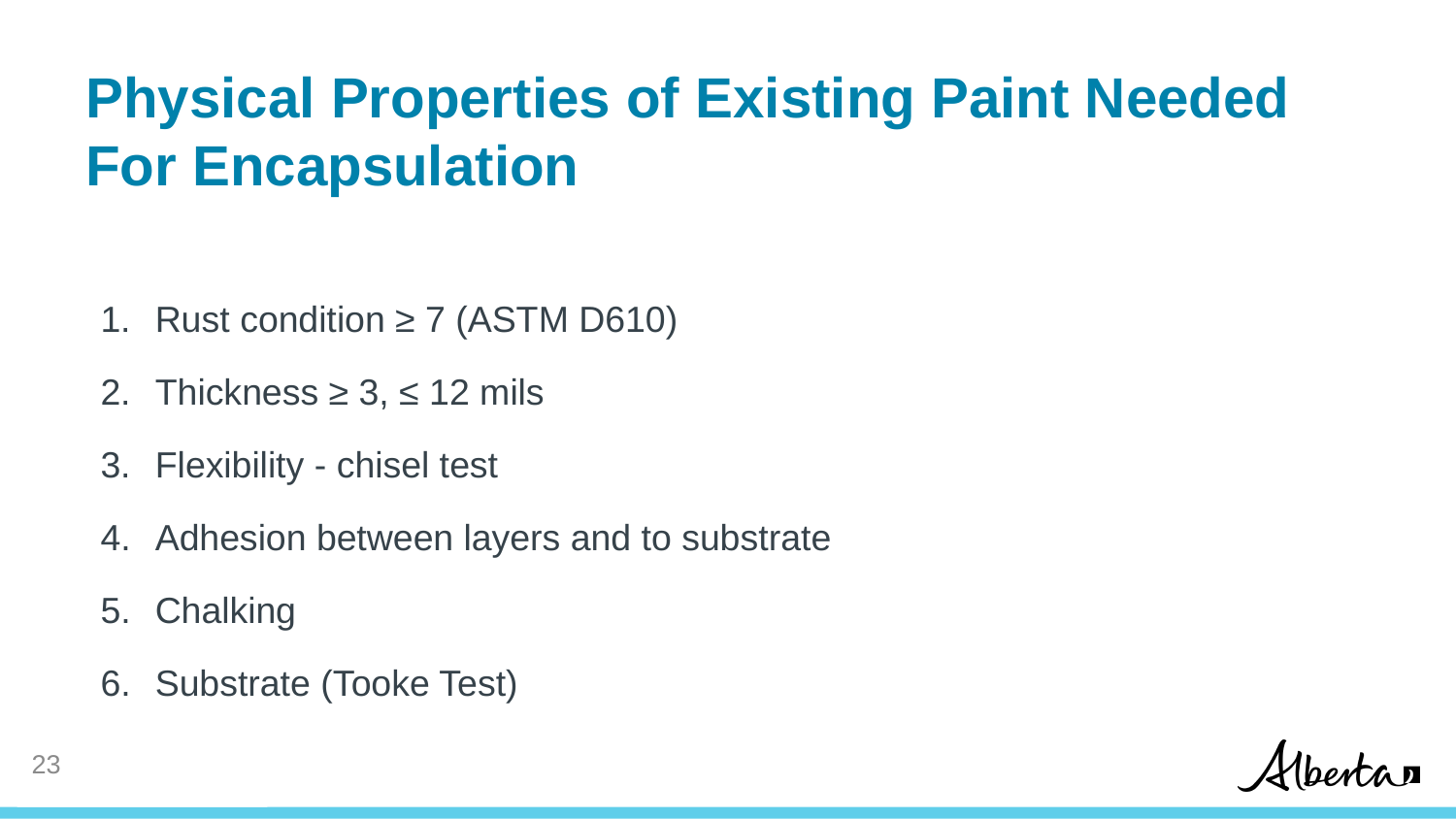

# Physical Properties of Existing Paint Needed For Encapsulation

1.	Rust condition ≥ 7 (ASTM D610)
2.	Thickness ≥ 3, ≤ 12 mils
3.	Flexibility - chisel test
Adhesion between layers and to substrate
Chalking
Substrate (Tooke Test)
23